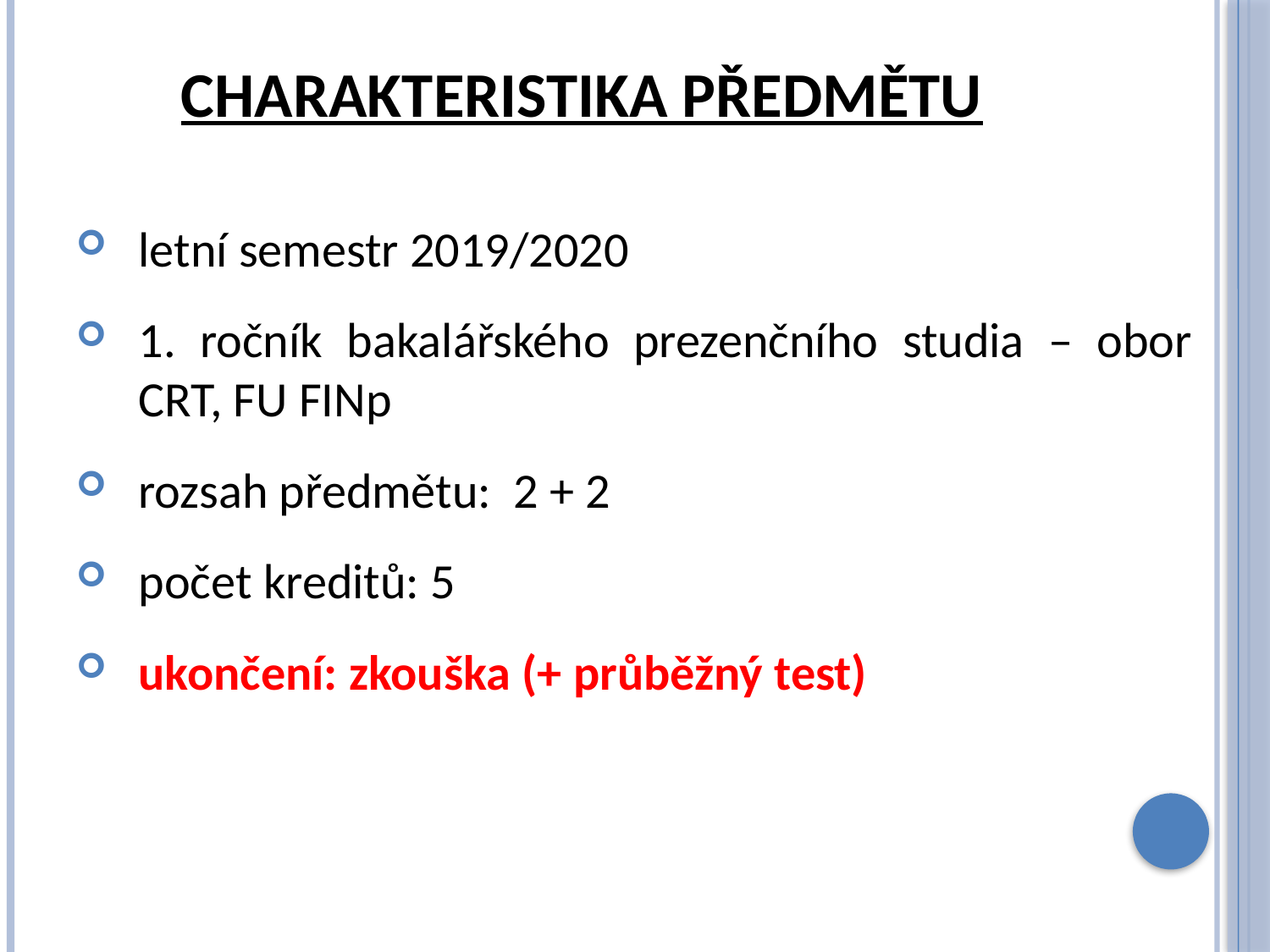

# Charakteristika předmětu
letní semestr 2019/2020
1. ročník bakalářského prezenčního studia – obor CRT, FU FINp
rozsah předmětu:  2 + 2
počet kreditů: 5
ukončení: zkouška (+ průběžný test)